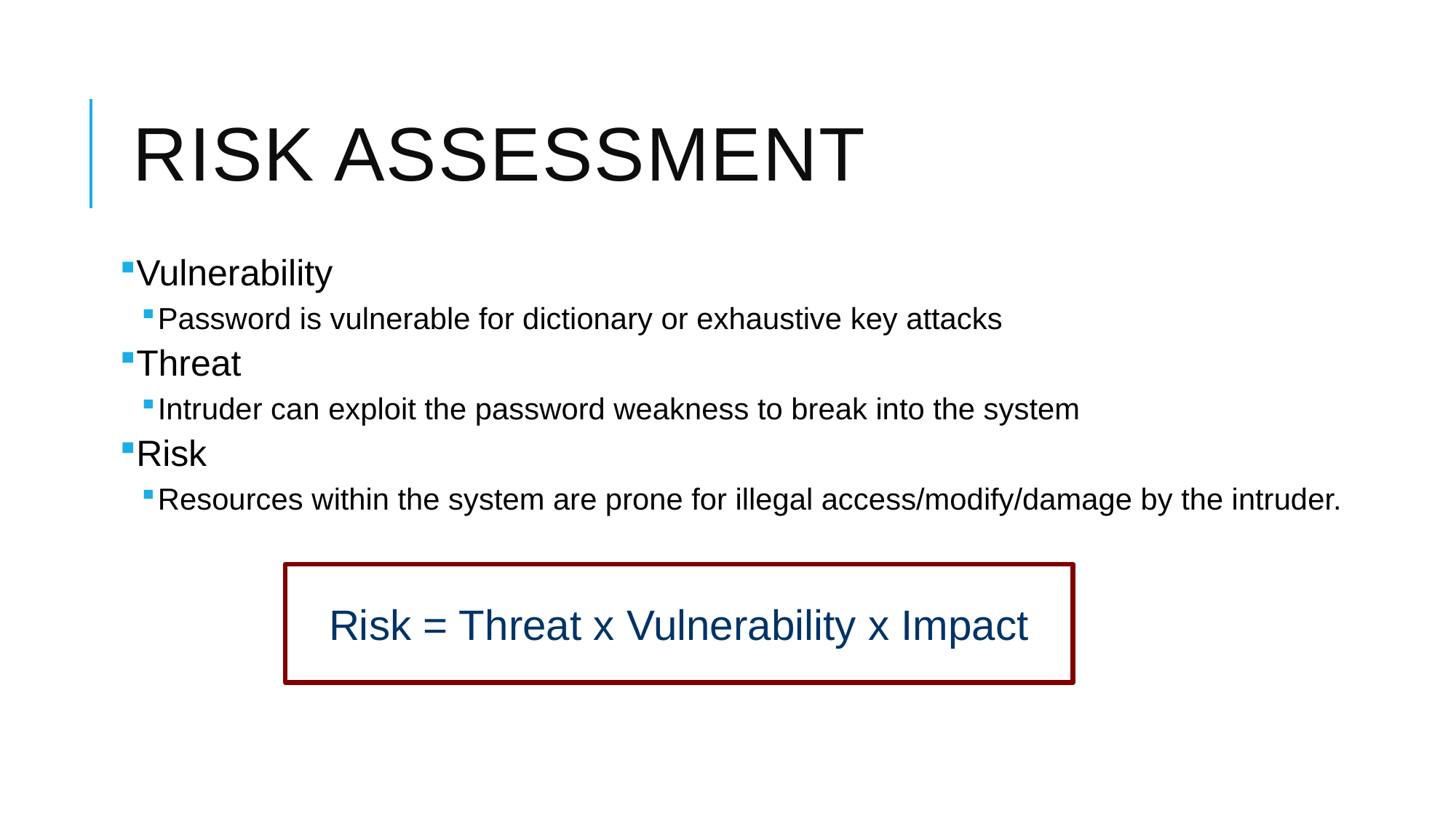

# RISK Assessment
Vulnerability
Password is vulnerable for dictionary or exhaustive key attacks
Threat
Intruder can exploit the password weakness to break into the system
Risk
Resources within the system are prone for illegal access/modify/damage by the intruder.

Risk = Threat x Vulnerability x Impact